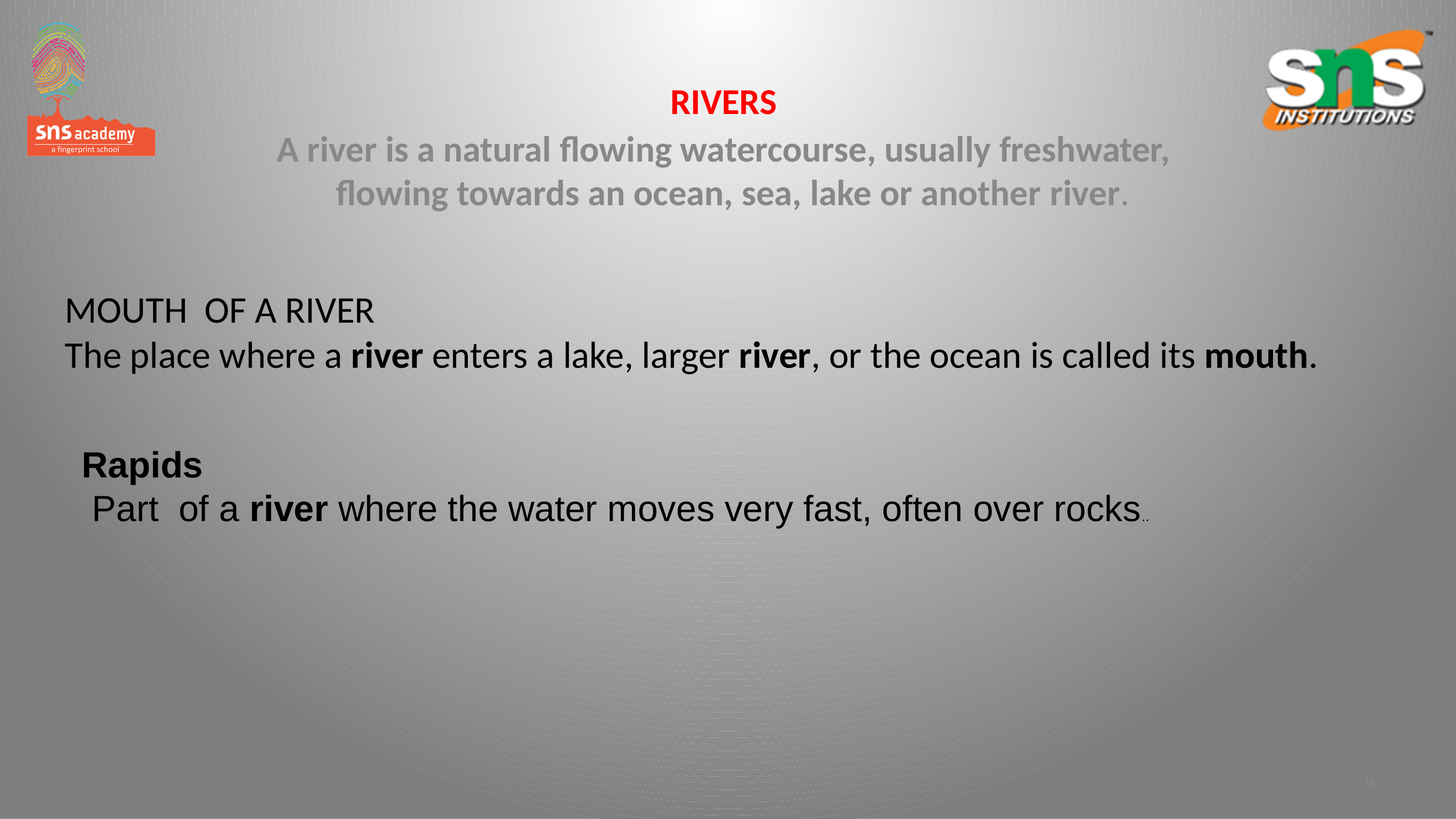

RIVERS
A river is a natural flowing watercourse, usually freshwater, flowing towards an ocean, sea, lake or another river.

# MOUTH  OF A RIVER The place where a river enters a lake, larger river, or the ocean is called its mouth.
Rapids
 Part  of a river where the water moves very fast, often over rocks..
16